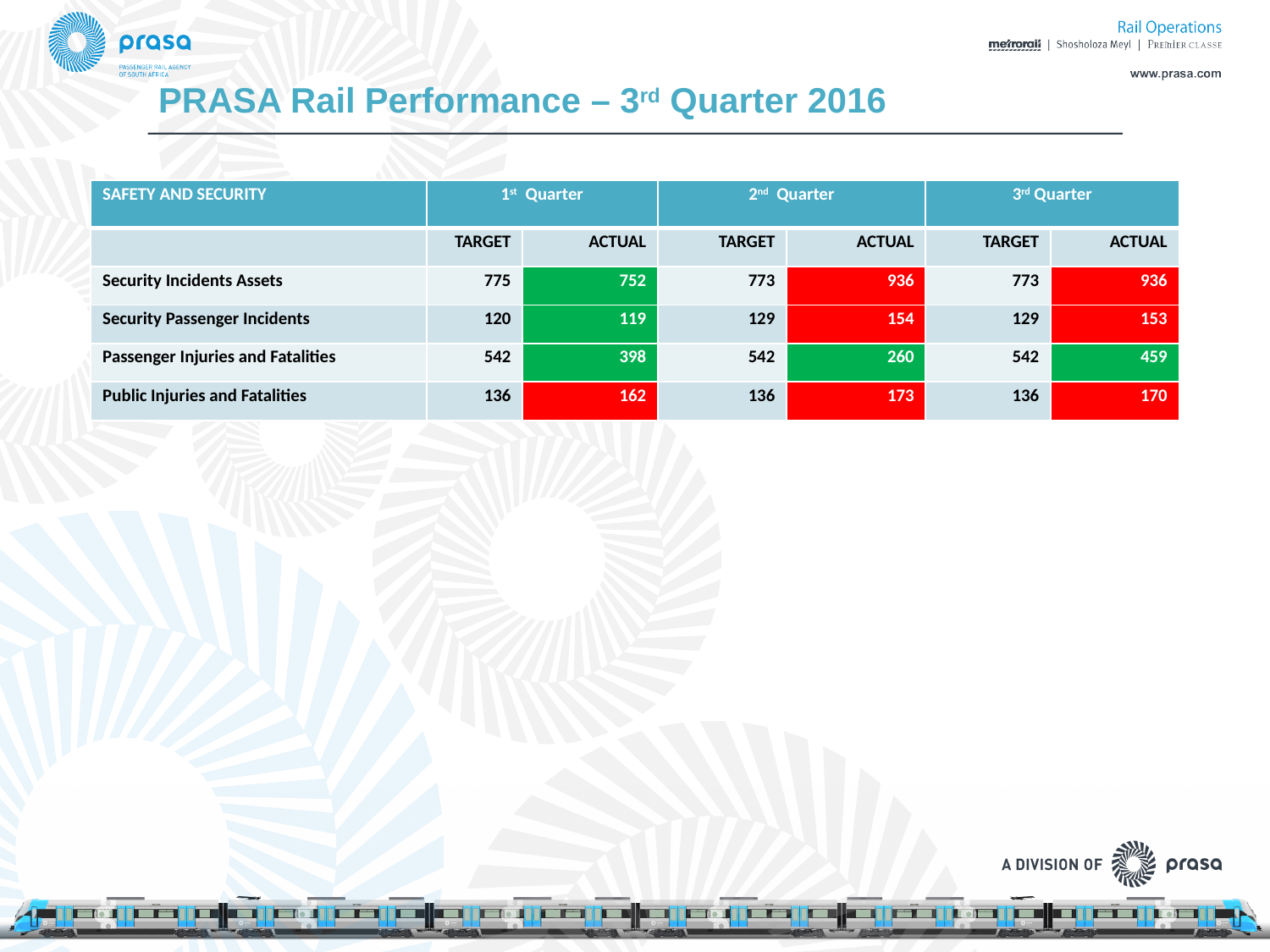

# PRASA Rail Performance – 3rd Quarter 2016
| SAFETY AND SECURITY | 1st Quarter |  | 2nd Quarter |  | 3rd Quarter |  |
| --- | --- | --- | --- | --- | --- | --- |
|  | TARGET | ACTUAL | TARGET | ACTUAL | TARGET | ACTUAL |
| Security Incidents Assets | 775 | 752 | 773 | 936 | 773 | 936 |
| Security Passenger Incidents | 120 | 119 | 129 | 154 | 129 | 153 |
| Passenger Injuries and Fatalities | 542 | 398 | 542 | 260 | 542 | 459 |
| Public Injuries and Fatalities | 136 | 162 | 136 | 173 | 136 | 170 |